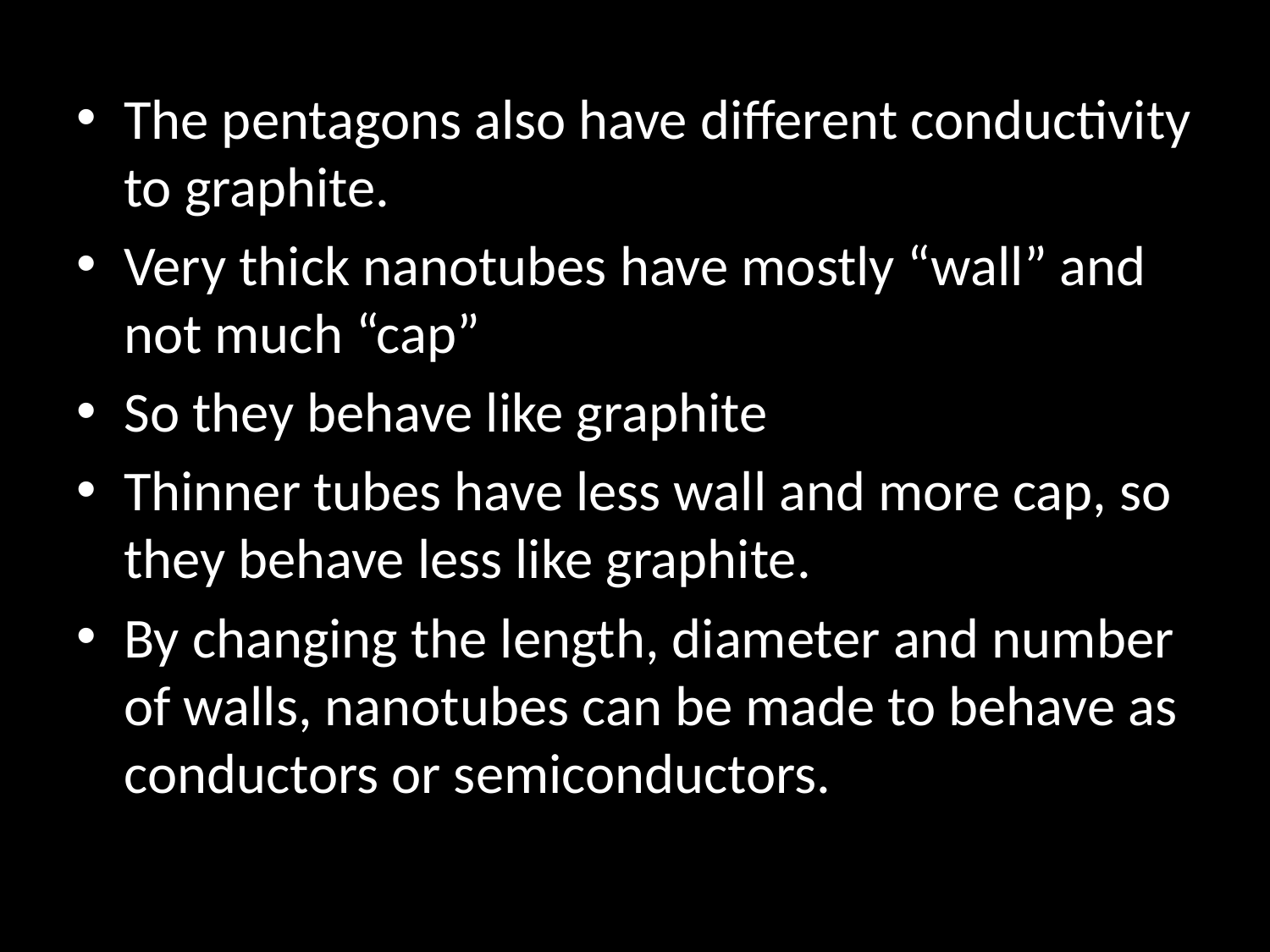

The pentagons also have different conductivity to graphite.
Very thick nanotubes have mostly “wall” and not much “cap”
So they behave like graphite
Thinner tubes have less wall and more cap, so they behave less like graphite.
By changing the length, diameter and number of walls, nanotubes can be made to behave as conductors or semiconductors.